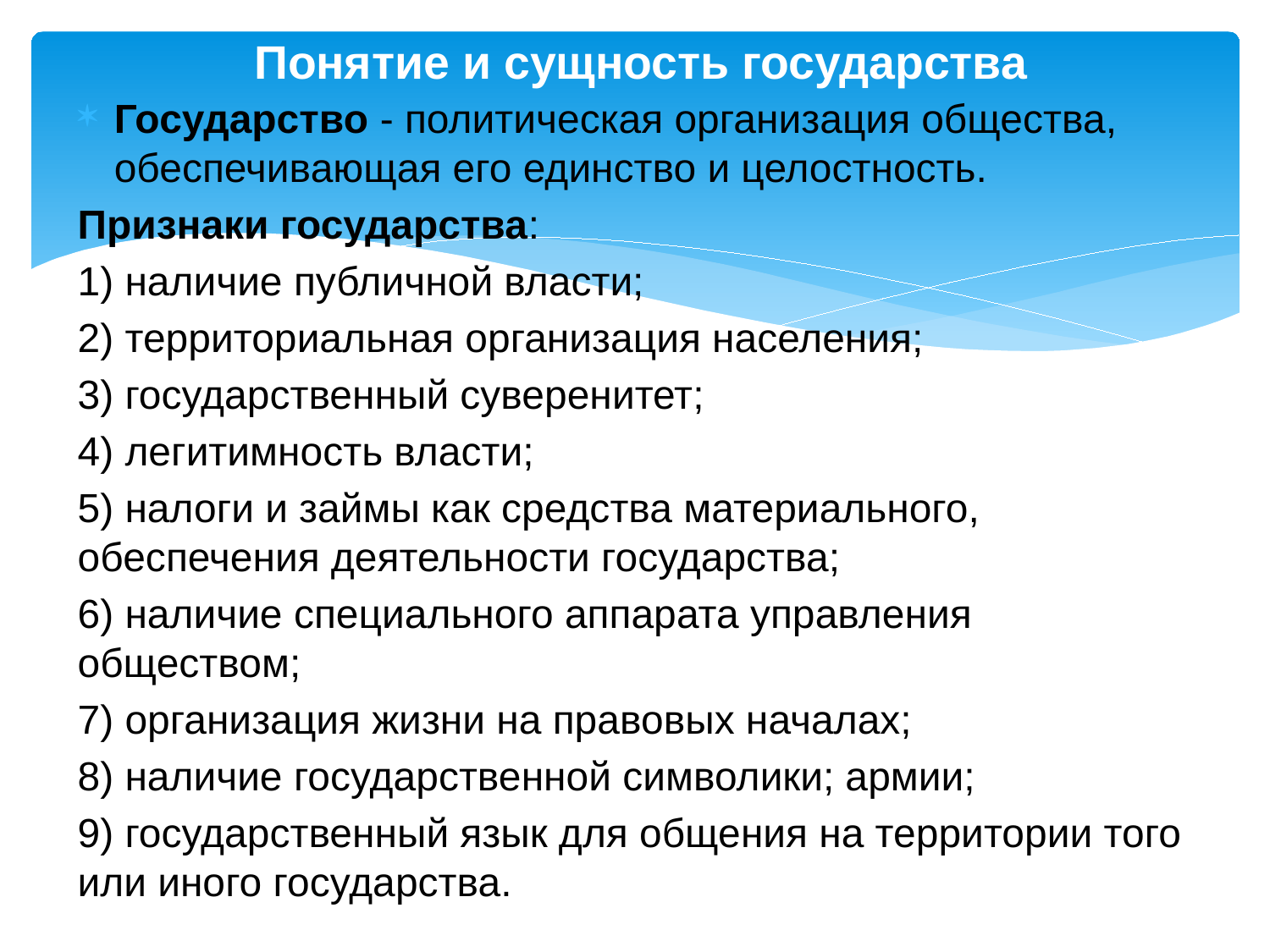

# Понятие и сущность государства
Государство - политическая организация общества, обеспечивающая его единство и целостность.
Признаки государства:
1) наличие публичной власти;
2) территориальная организация населения;
3) государственный суверенитет;
4) легитимность власти;
5) налоги и займы как средства материального, обеспечения деятельности государства;
6) наличие специального аппарата управления обществом;
7) организация жизни на правовых началах;
8) наличие государственной символики; армии;
9) государственный язык для общения на территории того или иного государства.